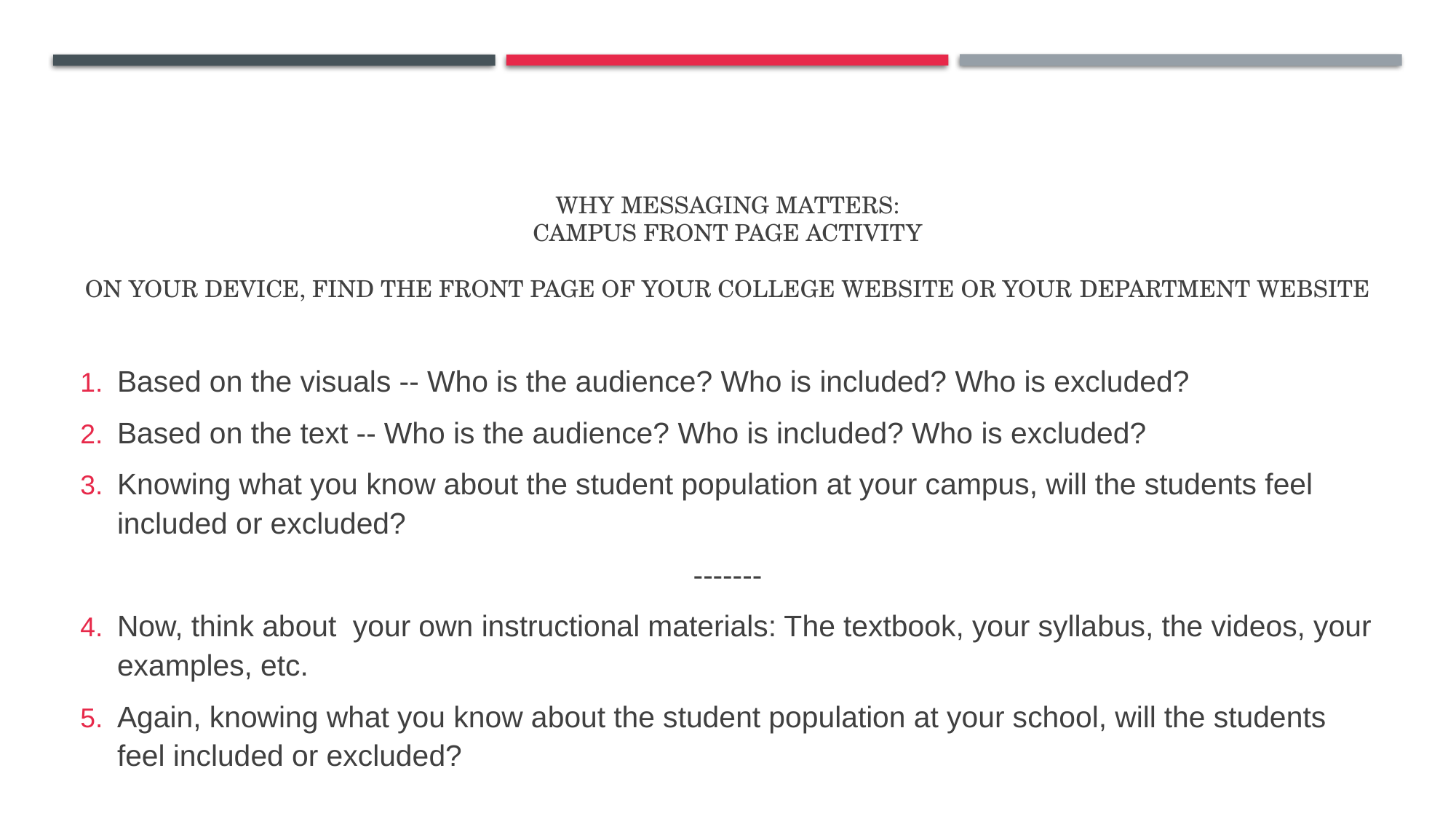

# Why messaging matters: Campus Front Page Activity on your device, Find the front page of your college website or your department website
Based on the visuals -- Who is the audience? Who is included? Who is excluded?
Based on the text -- Who is the audience? Who is included? Who is excluded?
Knowing what you know about the student population at your campus, will the students feel included or excluded?
-------
Now, think about  your own instructional materials: The textbook, your syllabus, the videos, your examples, etc.
Again, knowing what you know about the student population at your school, will the students feel included or excluded?